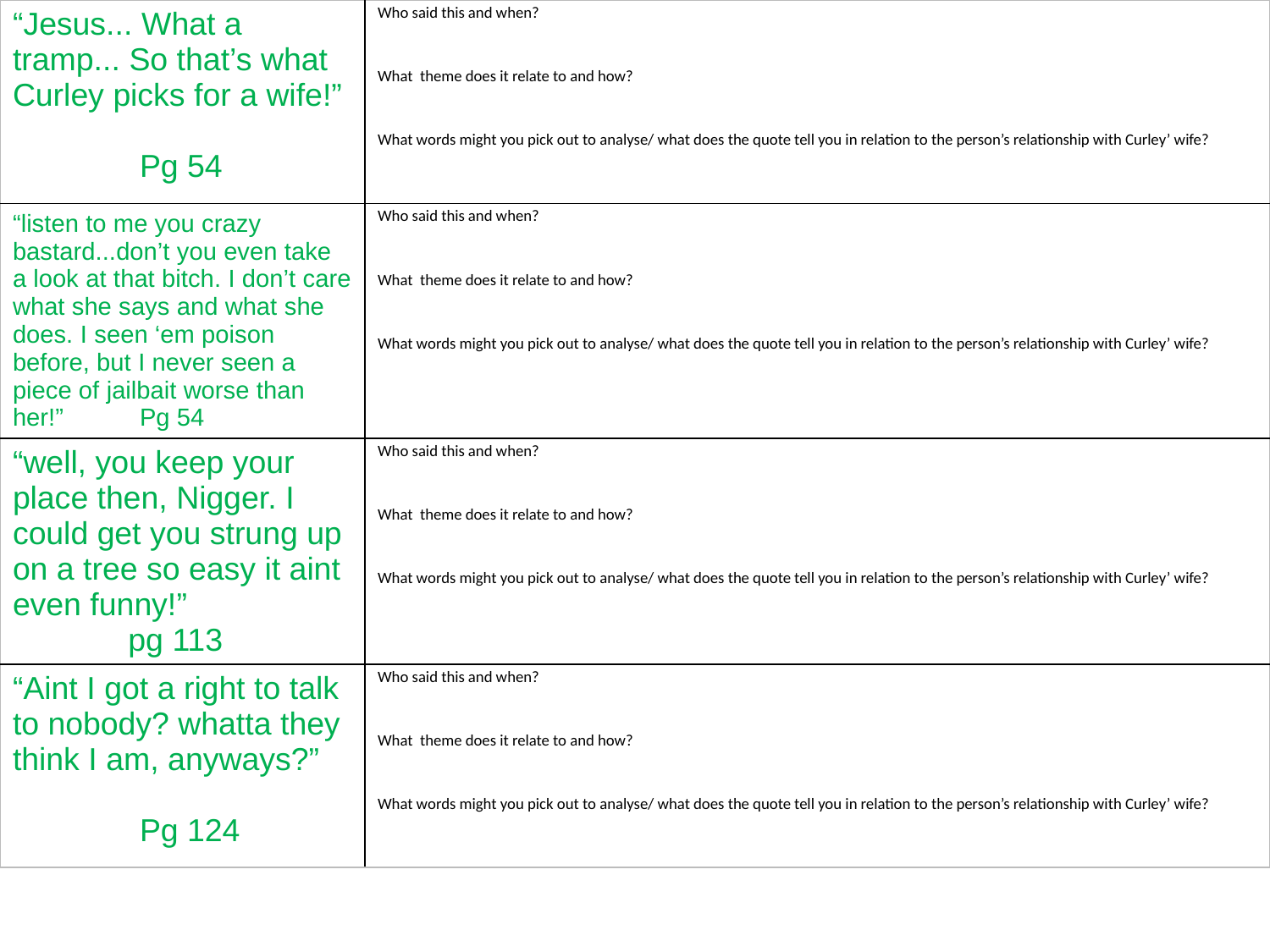

| “Jesus... What a tramp... So that’s what Curley picks for a wife!” Pg 54 | Who said this and when? What theme does it relate to and how? What words might you pick out to analyse/ what does the quote tell you in relation to the person’s relationship with Curley’ wife? |
| --- | --- |
| “listen to me you crazy bastard...don’t you even take a look at that bitch. I don’t care what she says and what she does. I seen ‘em poison before, but I never seen a piece of jailbait worse than her!” Pg 54 | Who said this and when? What theme does it relate to and how? What words might you pick out to analyse/ what does the quote tell you in relation to the person’s relationship with Curley’ wife? |
| “well, you keep your place then, Nigger. I could get you strung up on a tree so easy it aint even funny!” pg 113 | Who said this and when? What theme does it relate to and how? What words might you pick out to analyse/ what does the quote tell you in relation to the person’s relationship with Curley’ wife? |
| “Aint I got a right to talk to nobody? whatta they think I am, anyways?” Pg 124 | Who said this and when? What theme does it relate to and how? What words might you pick out to analyse/ what does the quote tell you in relation to the person’s relationship with Curley’ wife? |